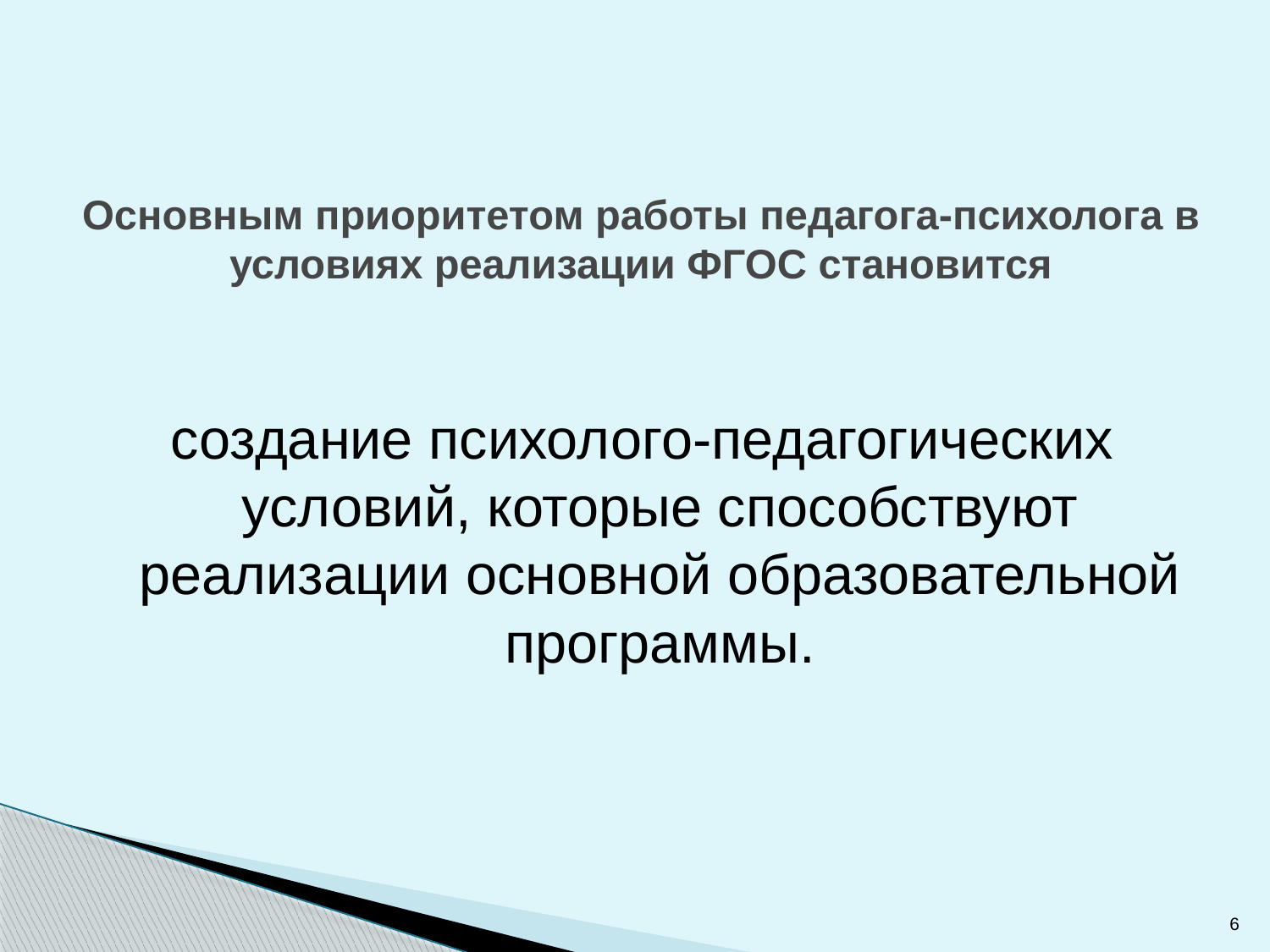

# Основным приоритетом работы педагога-психолога в условиях реализации ФГОС становится
создание психолого-педагогических условий, которые способствуют реализации основной образовательной программы.
6